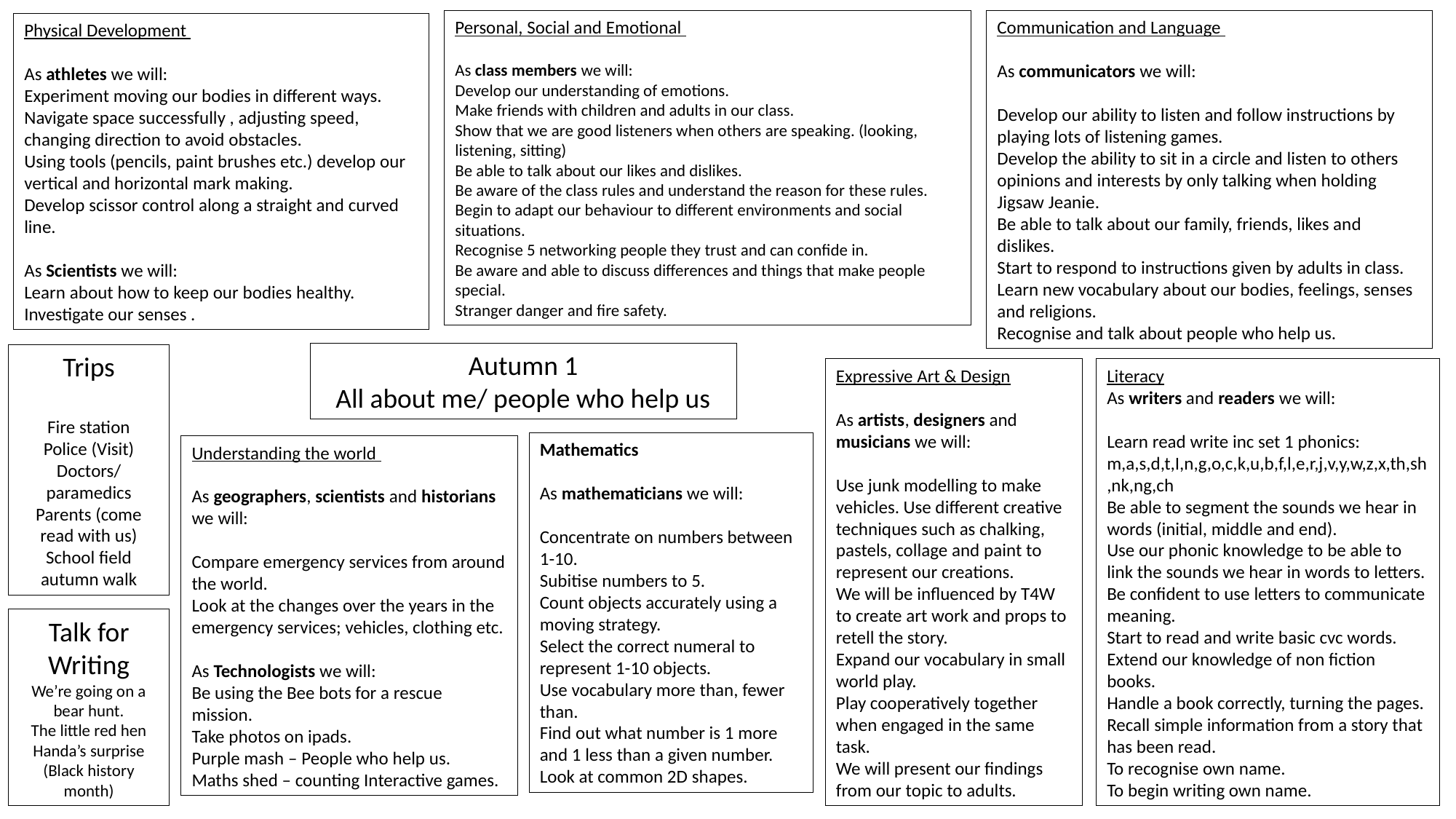

Personal, Social and Emotional

As class members we will:
Develop our understanding of emotions.
Make friends with children and adults in our class.
Show that we are good listeners when others are speaking. (looking, listening, sitting)
Be able to talk about our likes and dislikes.
Be aware of the class rules and understand the reason for these rules.
Begin to adapt our behaviour to different environments and social situations.
Recognise 5 networking people they trust and can confide in.
Be aware and able to discuss differences and things that make people special.
Stranger danger and fire safety.
Communication and Language

As communicators we will:

Develop our ability to listen and follow instructions by playing lots of listening games.
Develop the ability to sit in a circle and listen to others opinions and interests by only talking when holding Jigsaw Jeanie.
Be able to talk about our family, friends, likes and dislikes.
Start to respond to instructions given by adults in class.
Learn new vocabulary about our bodies, feelings, senses and religions.
Recognise and talk about people who help us.
Physical Development

As athletes we will:
Experiment moving our bodies in different ways.
Navigate space successfully , adjusting speed, changing direction to avoid obstacles.
Using tools (pencils, paint brushes etc.) develop our vertical and horizontal mark making.
Develop scissor control along a straight and curved line.

As Scientists we will:
Learn about how to keep our bodies healthy.
Investigate our senses .
Autumn 1
All about me/ people who help us
Trips

Fire station
Police (Visit)
Doctors/ paramedics
Parents (come read with us)
School field autumn walk
Expressive Art & Design

As artists, designers and musicians we will:

Use junk modelling to make vehicles. Use different creative techniques such as chalking, pastels, collage and paint to represent our creations.
We will be influenced by T4W to create art work and props to retell the story.
Expand our vocabulary in small world play.
Play cooperatively together when engaged in the same task.
We will present our findings from our topic to adults.
Literacy
As writers and readers we will:

Learn read write inc set 1 phonics: m,a,s,d,t,I,n,g,o,c,k,u,b,f,l,e,r,j,v,y,w,z,x,th,sh,nk,ng,ch
Be able to segment the sounds we hear in words (initial, middle and end).
Use our phonic knowledge to be able to link the sounds we hear in words to letters.
Be confident to use letters to communicate meaning.
Start to read and write basic cvc words.
Extend our knowledge of non fiction books.
Handle a book correctly, turning the pages.
Recall simple information from a story that has been read.
To recognise own name.
To begin writing own name.
Mathematics

As mathematicians we will:

Concentrate on numbers between 1-10.
Subitise numbers to 5.
Count objects accurately using a moving strategy.
Select the correct numeral to represent 1-10 objects.
Use vocabulary more than, fewer than.
Find out what number is 1 more and 1 less than a given number.
Look at common 2D shapes.
Understanding the world

As geographers, scientists and historians we will:

Compare emergency services from around the world.
Look at the changes over the years in the emergency services; vehicles, clothing etc.

As Technologists we will:
Be using the Bee bots for a rescue mission.
Take photos on ipads.
Purple mash – People who help us.
Maths shed – counting Interactive games.
Talk for Writing
We’re going on a bear hunt.
The little red hen
Handa’s surprise (Black history month)